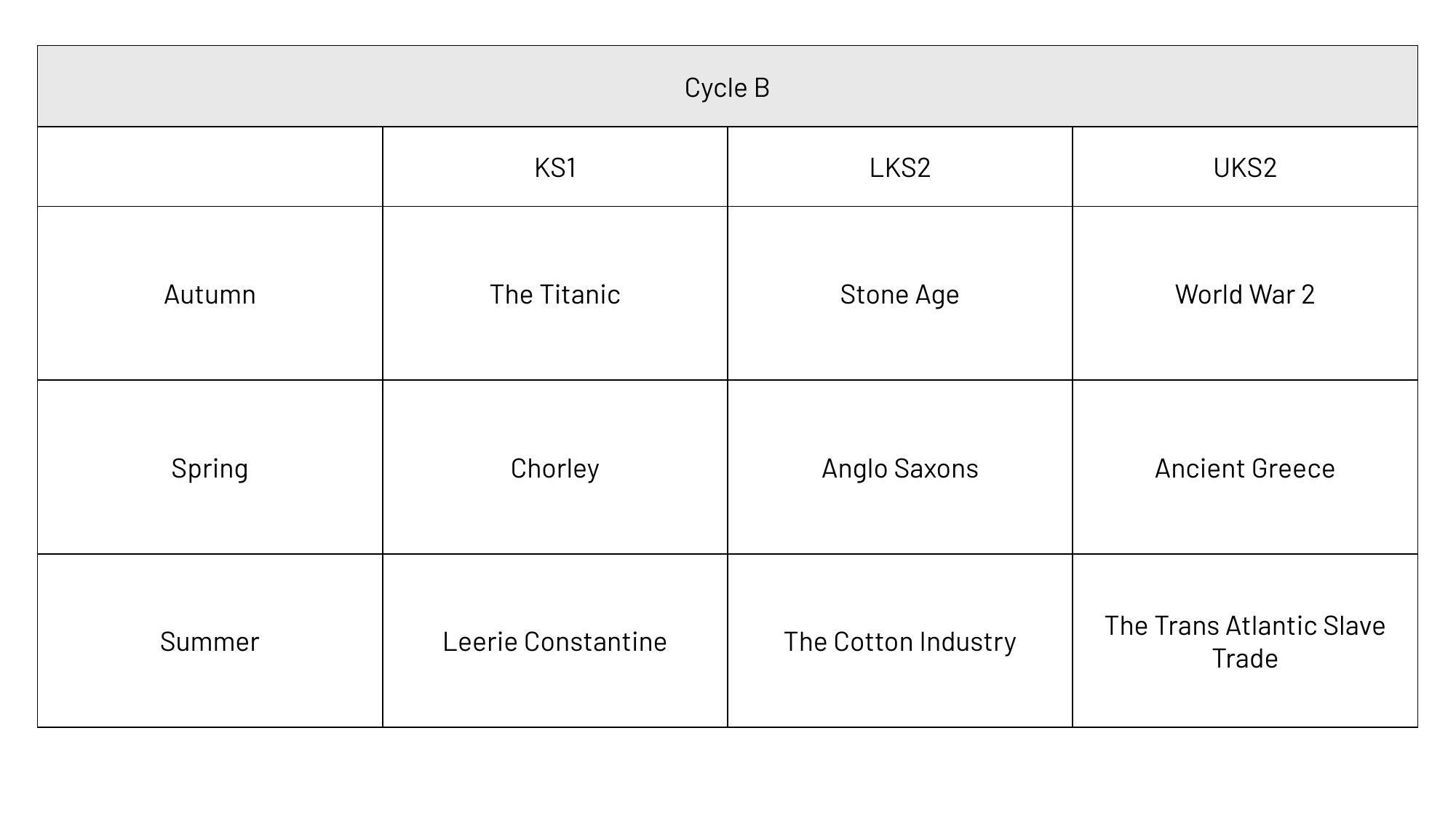

| Cycle B |  |  |  |
| --- | --- | --- | --- |
|  | KS1 | LKS2 | UKS2 |
| Autumn | The Titanic | Stone Age | World War 2 |
| Spring | Chorley | Anglo Saxons | Ancient Greece |
| Summer | Leerie Constantine | The Cotton Industry | The Trans Atlantic Slave Trade |